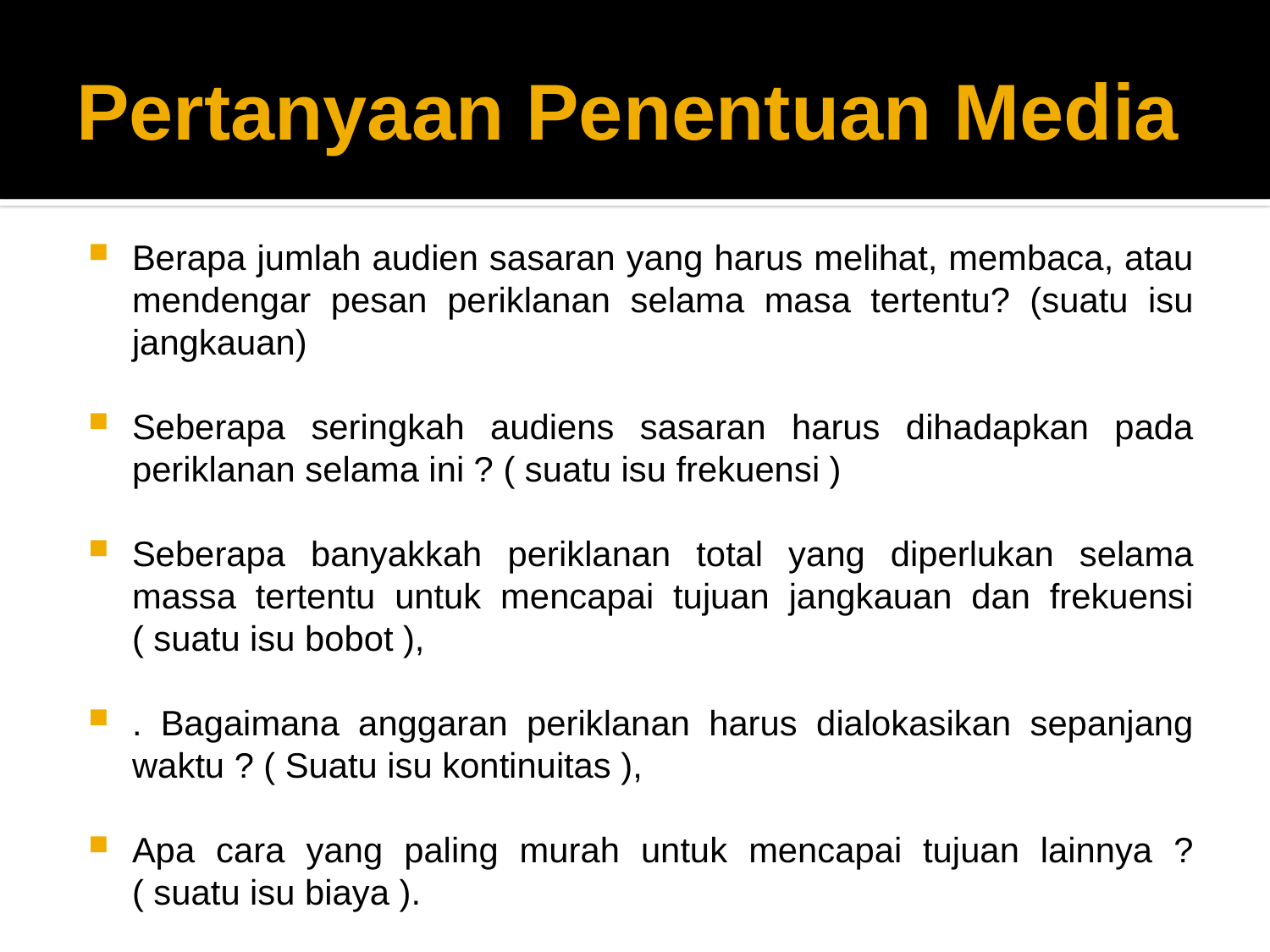

# Pertanyaan Penentuan Media
Berapa jumlah audien sasaran yang harus melihat, membaca, atau mendengar pesan periklanan selama masa tertentu? (suatu isu jangkauan)

Seberapa seringkah audiens sasaran harus dihadapkan pada periklanan selama ini ? ( suatu isu frekuensi )

Seberapa banyakkah periklanan total yang diperlukan selama massa tertentu untuk mencapai tujuan jangkauan dan frekuensi ( suatu isu bobot ),

. Bagaimana anggaran periklanan harus dialokasikan sepanjang waktu ? ( Suatu isu kontinuitas ),

Apa cara yang paling murah untuk mencapai tujuan lainnya ? ( suatu isu biaya ).